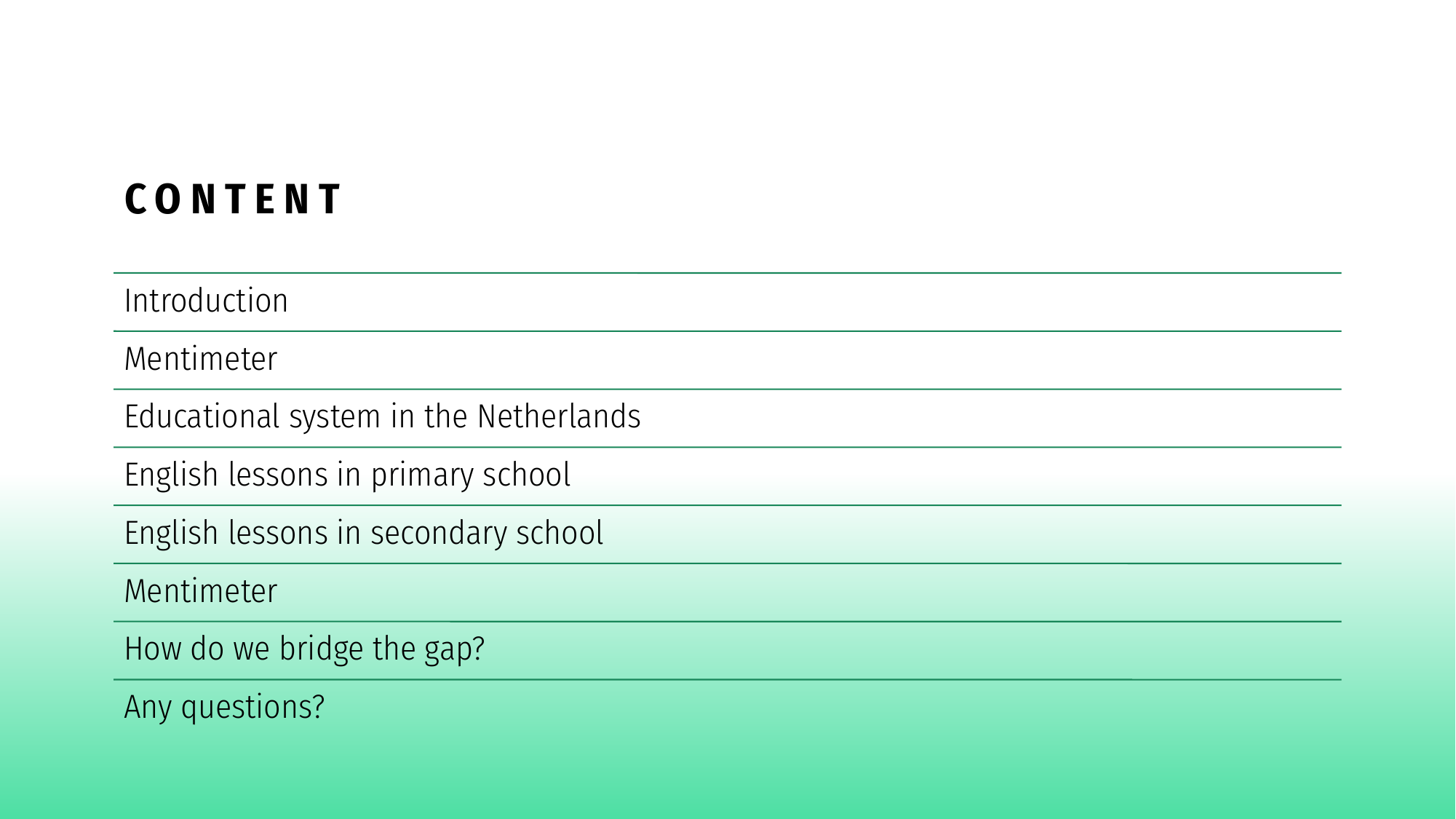

# content
Introduction
Mentimeter
Educational system in the Netherlands
English lessons in primary school
English lessons in secondary school
Mentimeter
How do we bridge the gap?
Any questions?